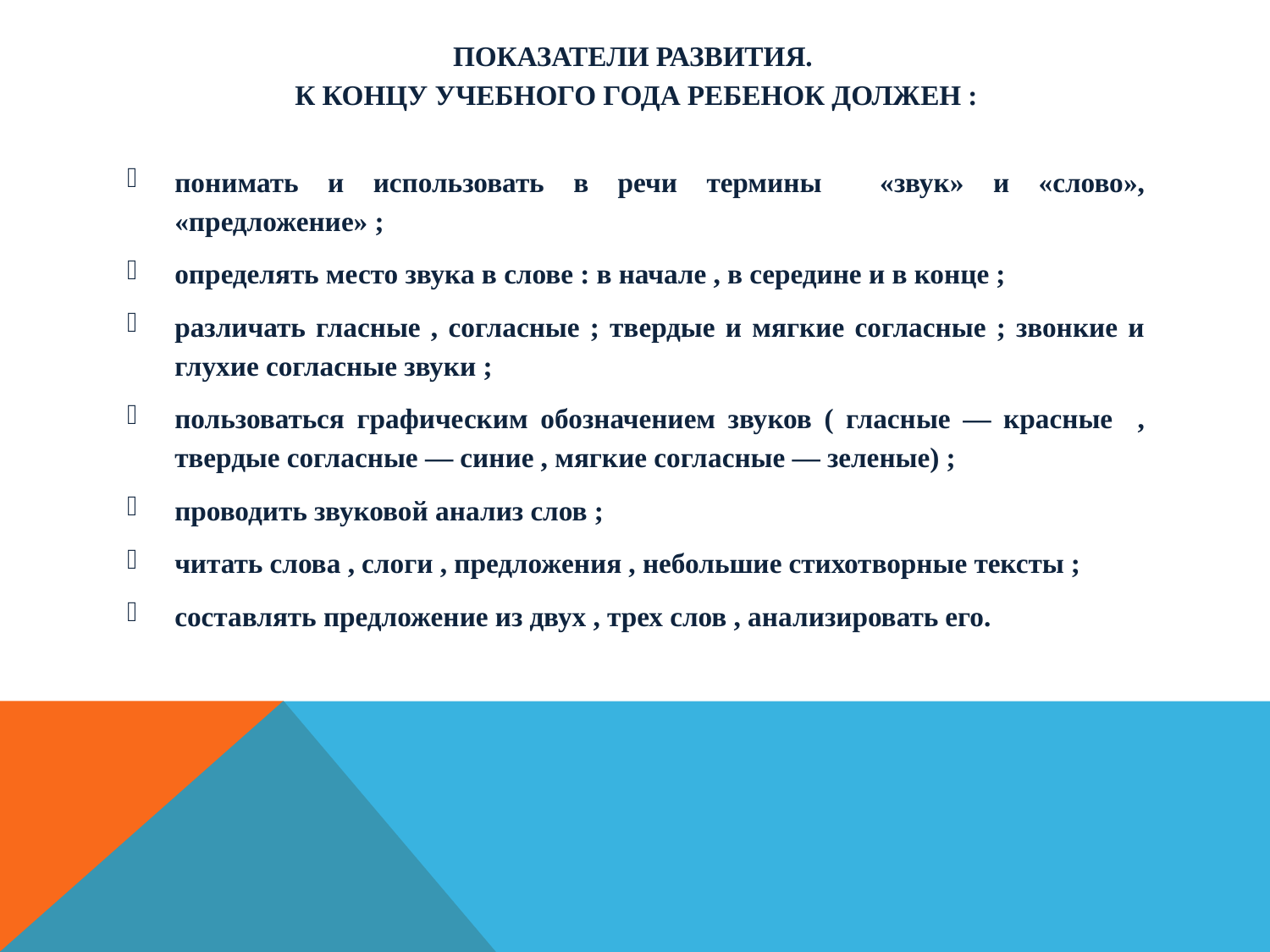

# Показатели развития. К концу учебного года ребенок должен :
понимать и использовать в речи термины  «звук» и «слово», «предложение» ;
определять место звука в слове : в начале , в середине и в конце ;
различать гласные , согласные ; твердые и мягкие согласные ; звонкие и глухие согласные звуки ;
пользоваться графическим обозначением звуков ( гласные — красные  , твердые согласные — синие , мягкие согласные — зеленые) ;
проводить звуковой анализ слов ;
читать слова , слоги , предложения , небольшие стихотворные тексты ;
составлять предложение из двух , трех слов , анализировать его.